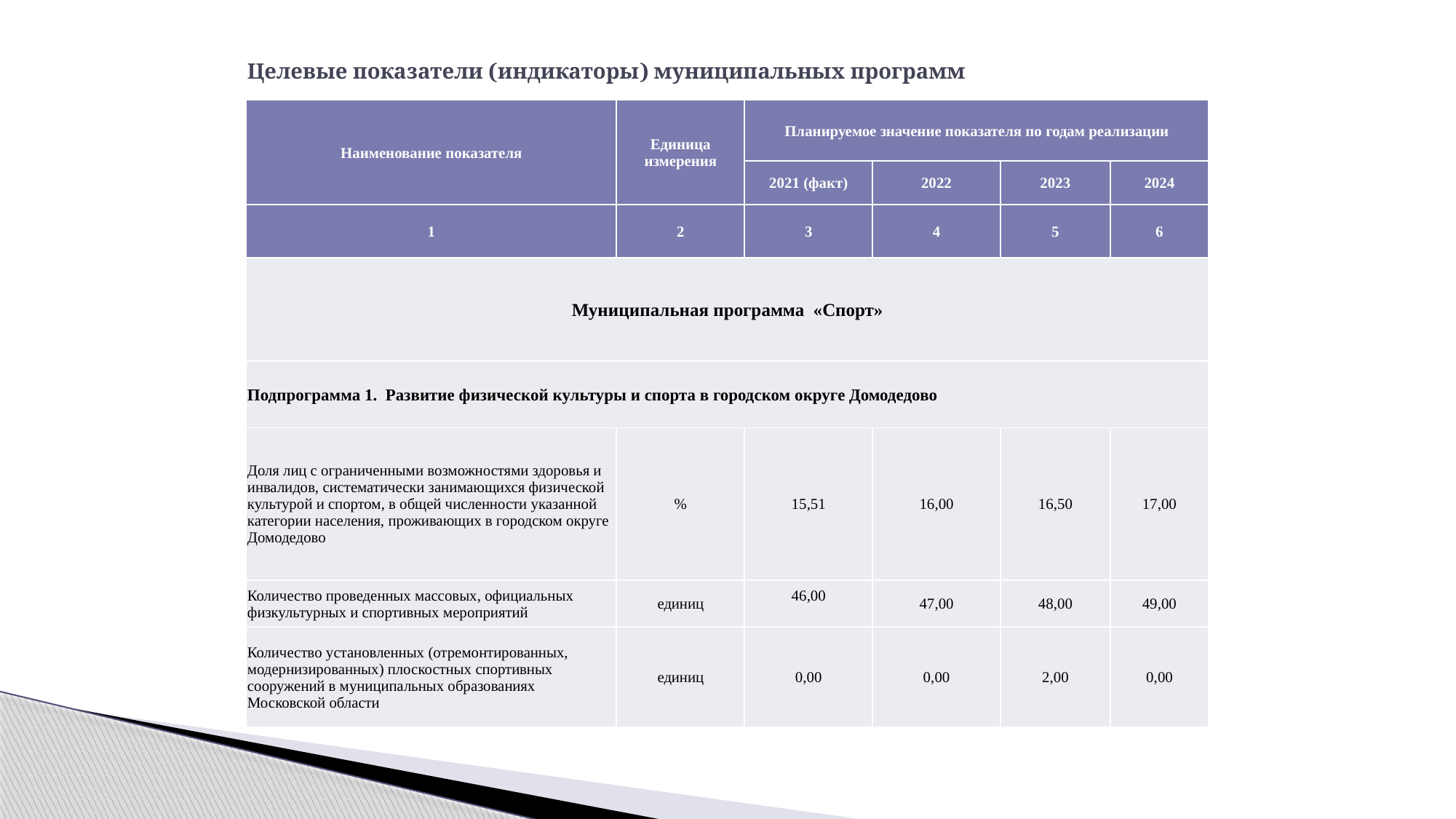

# Целевые показатели (индикаторы) муниципальных программ
| Наименование показателя | Единица измерения | Планируемое значение показателя по годам реализации |  |  |  |
| --- | --- | --- | --- | --- | --- |
|  |  | 2021 (факт) | 2022 | 2023 | 2024 |
| 1 | 2 | 3 | 4 | 5 | 6 |
| Муниципальная программа «Спорт» |  |  |  |  |  |
| Подпрограмма 1. Развитие физической культуры и спорта в городском округе Домодедово |  |  |  |  |  |
| Доля лиц с ограниченными возможностями здоровья и инвалидов, систематически занимающихся физической культурой и спортом, в общей численности указанной категории населения, проживающих в городском округе Домодедово | % | 15,51 | 16,00 | 16,50 | 17,00 |
| Количество проведенных массовых, официальных физкультурных и спортивных мероприятий | единиц | 46,00 | 47,00 | 48,00 | 49,00 |
| Количество установленных (отремонтированных, модернизированных) плоскостных спортивных сооружений в муниципальных образованиях Московской области | единиц | 0,00 | 0,00 | 2,00 | 0,00 |